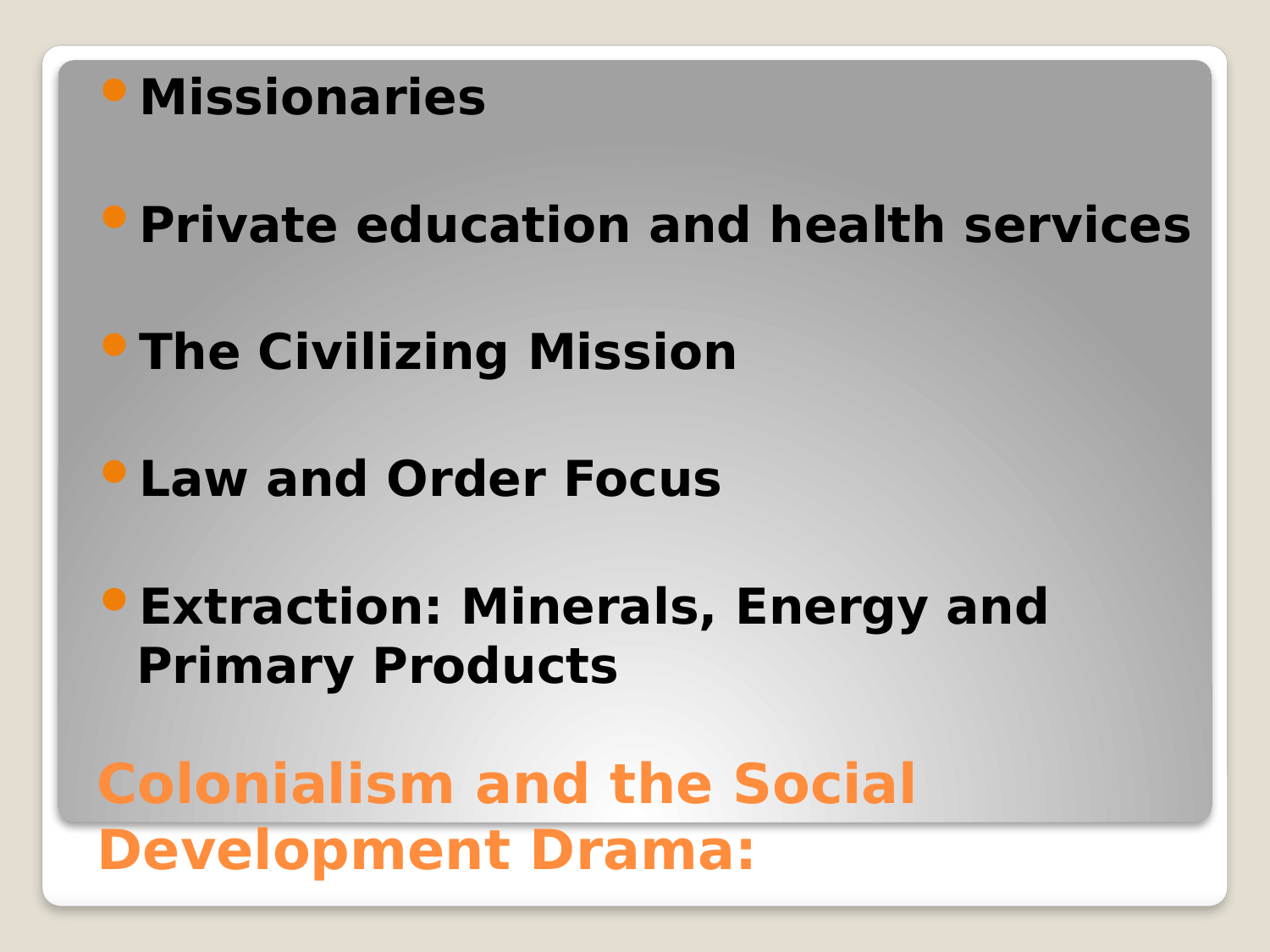

Missionaries

Private education and health services

The Civilizing Mission

Law and Order Focus

Extraction: Minerals, Energy and Primary Products
# Colonialism and the Social Development Drama: